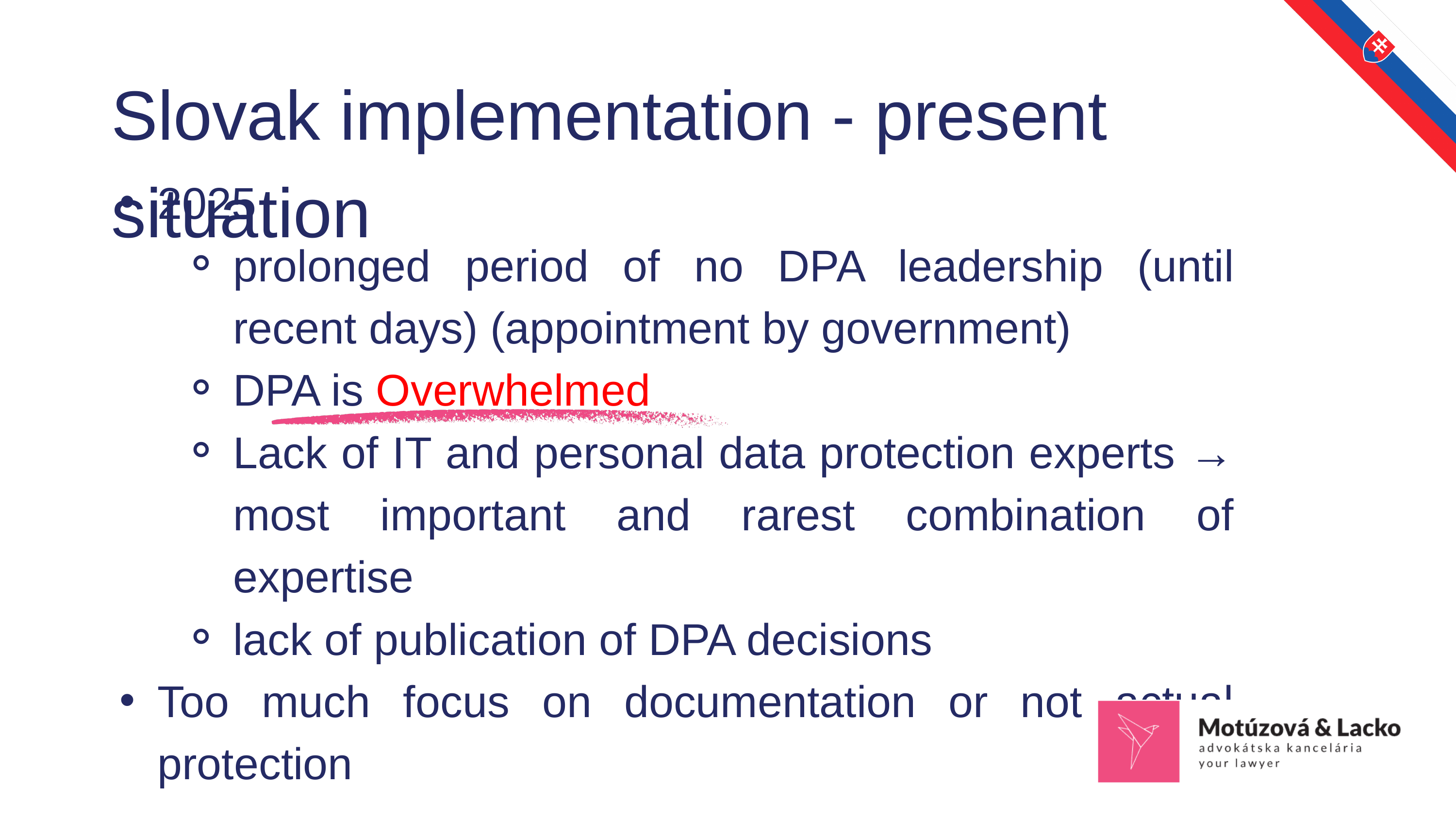

Slovak implementation - present situation
2025
prolonged period of no DPA leadership (until recent days) (appointment by government)
DPA is Overwhelmed
Lack of IT and personal data protection experts → most important and rarest combination of expertise
lack of publication of DPA decisions
Too much focus on documentation or not actual protection